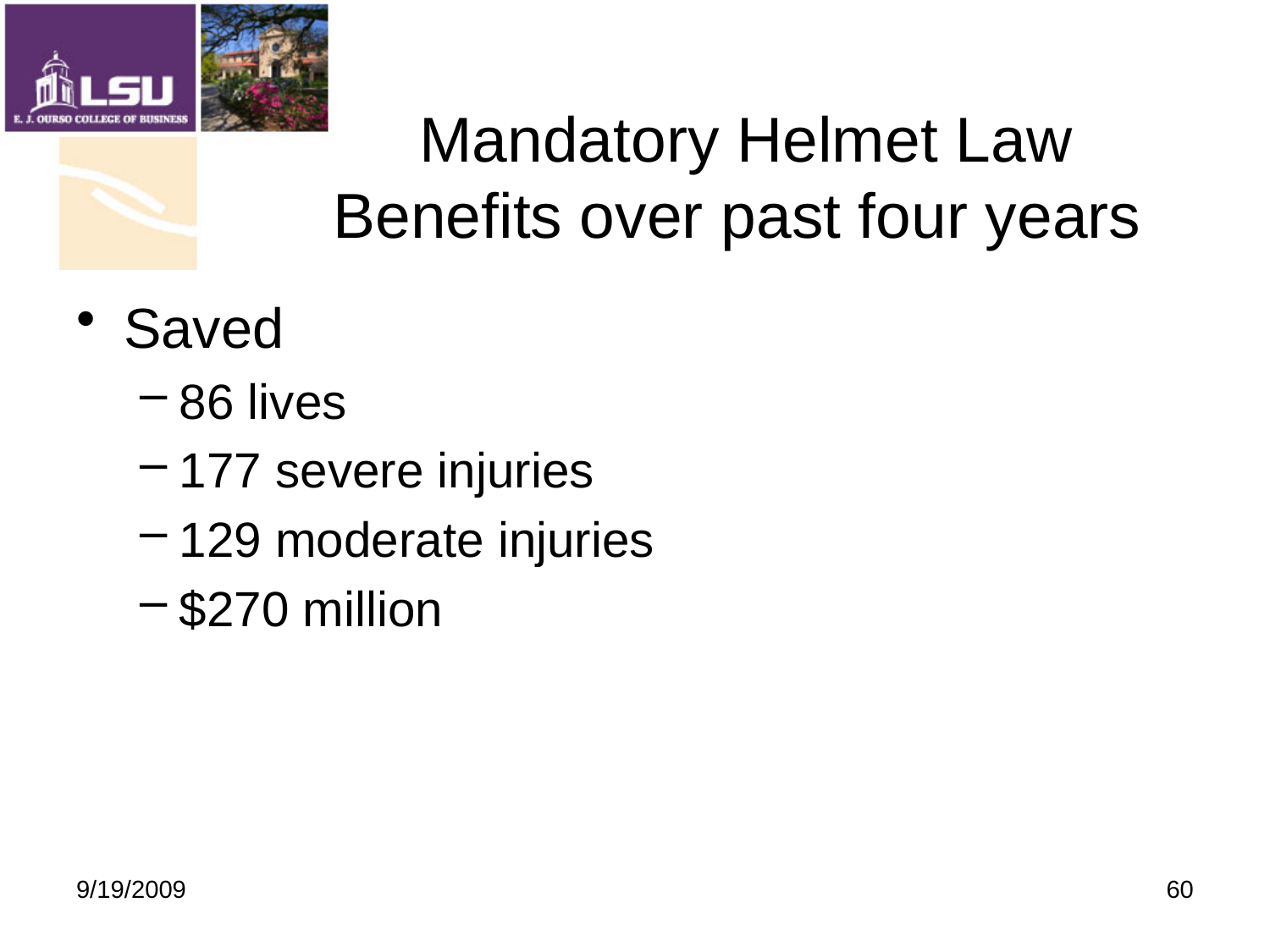

# Mandatory Helmet Law Benefits over past four years
Saved
86 lives
177 severe injuries
129 moderate injuries
$270 million
9/19/2009
60